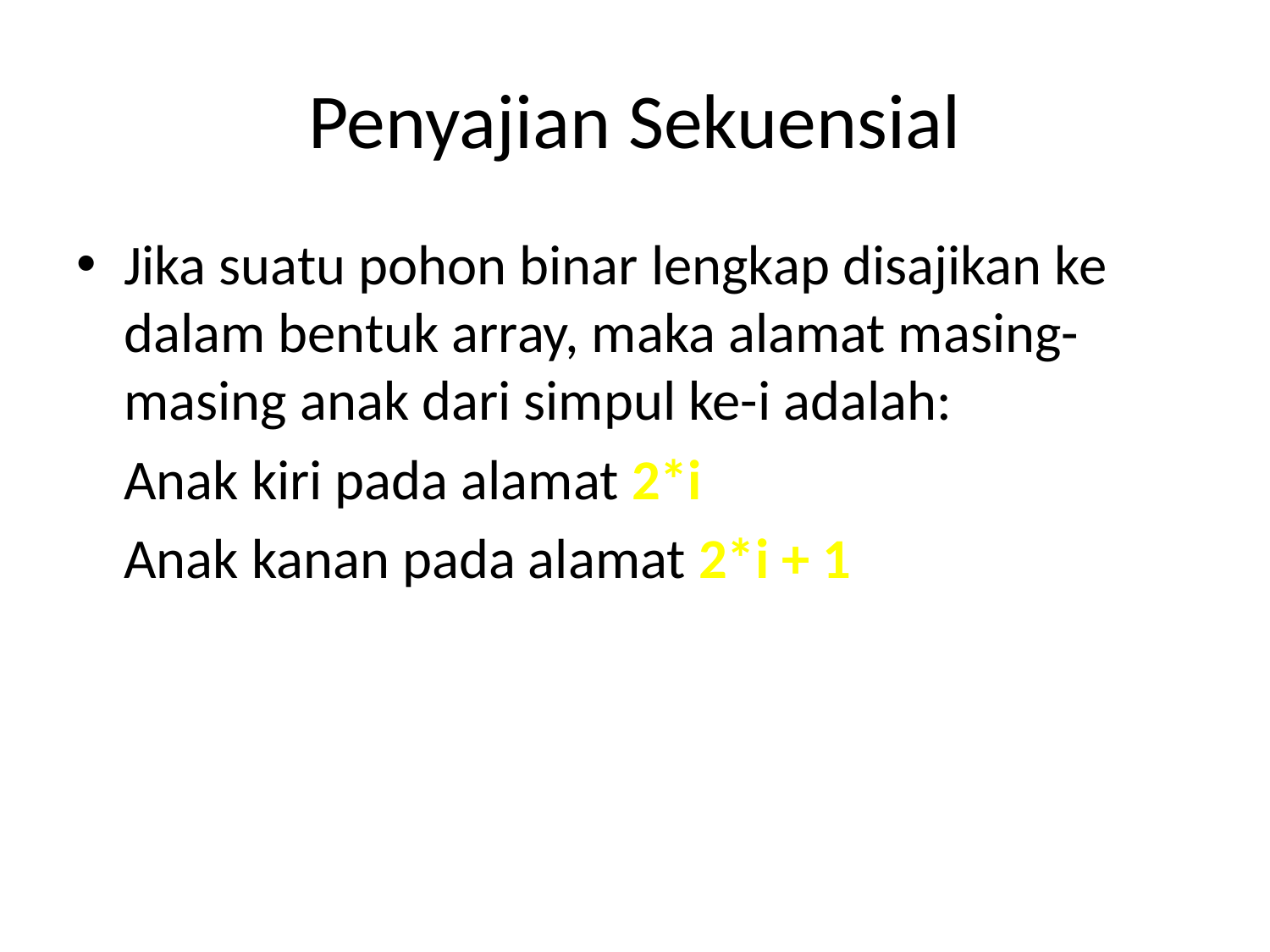

# Penyajian Sekuensial
Jika suatu pohon binar lengkap disajikan ke dalam bentuk array, maka alamat masing-masing anak dari simpul ke-i adalah:
	Anak kiri pada alamat 2*i
	Anak kanan pada alamat 2*i + 1